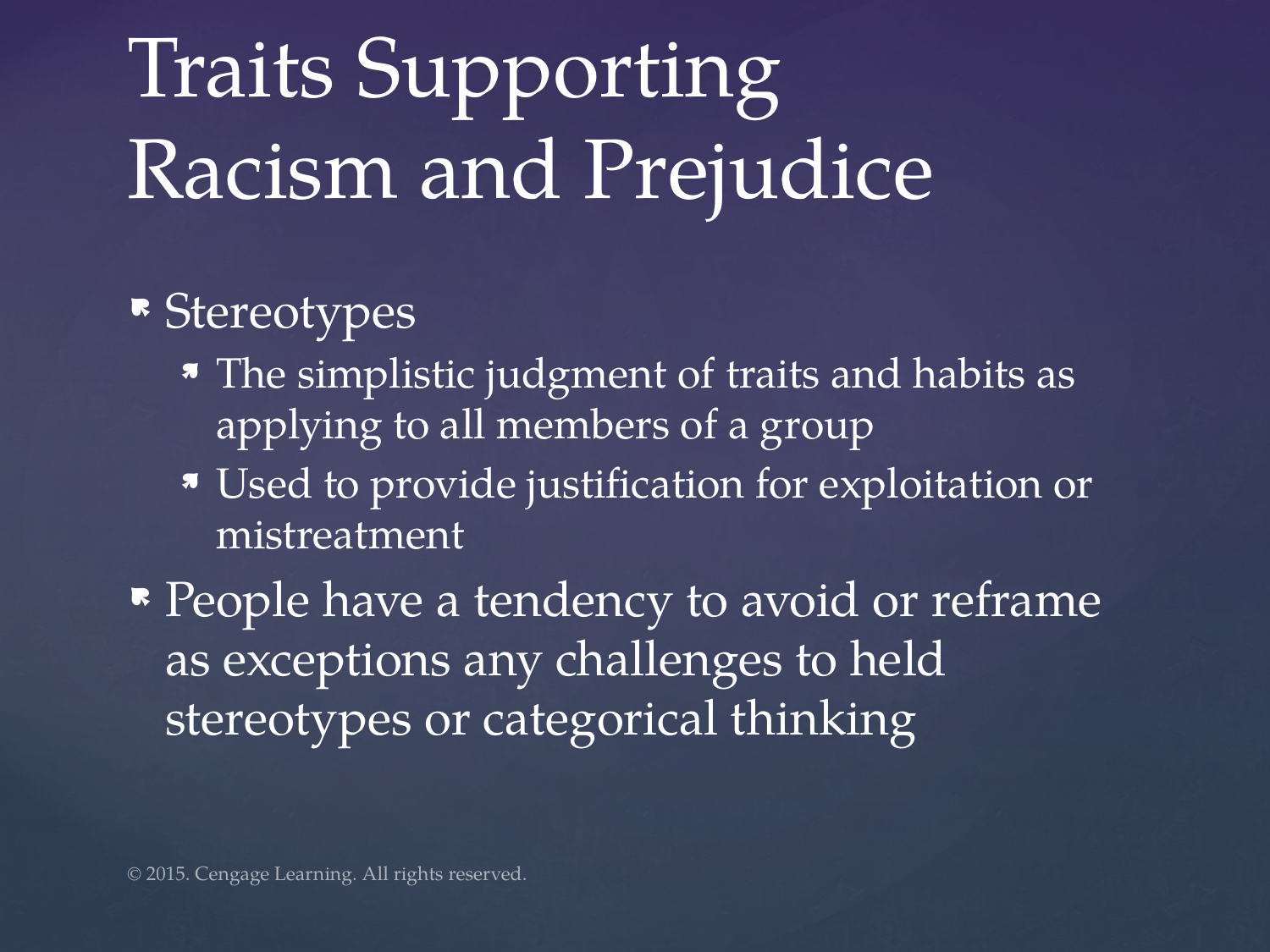

# Traits Supporting Racism and Prejudice
Stereotypes
The simplistic judgment of traits and habits as applying to all members of a group
Used to provide justification for exploitation or mistreatment
People have a tendency to avoid or reframe as exceptions any challenges to held stereotypes or categorical thinking
© 2015. Cengage Learning. All rights reserved.